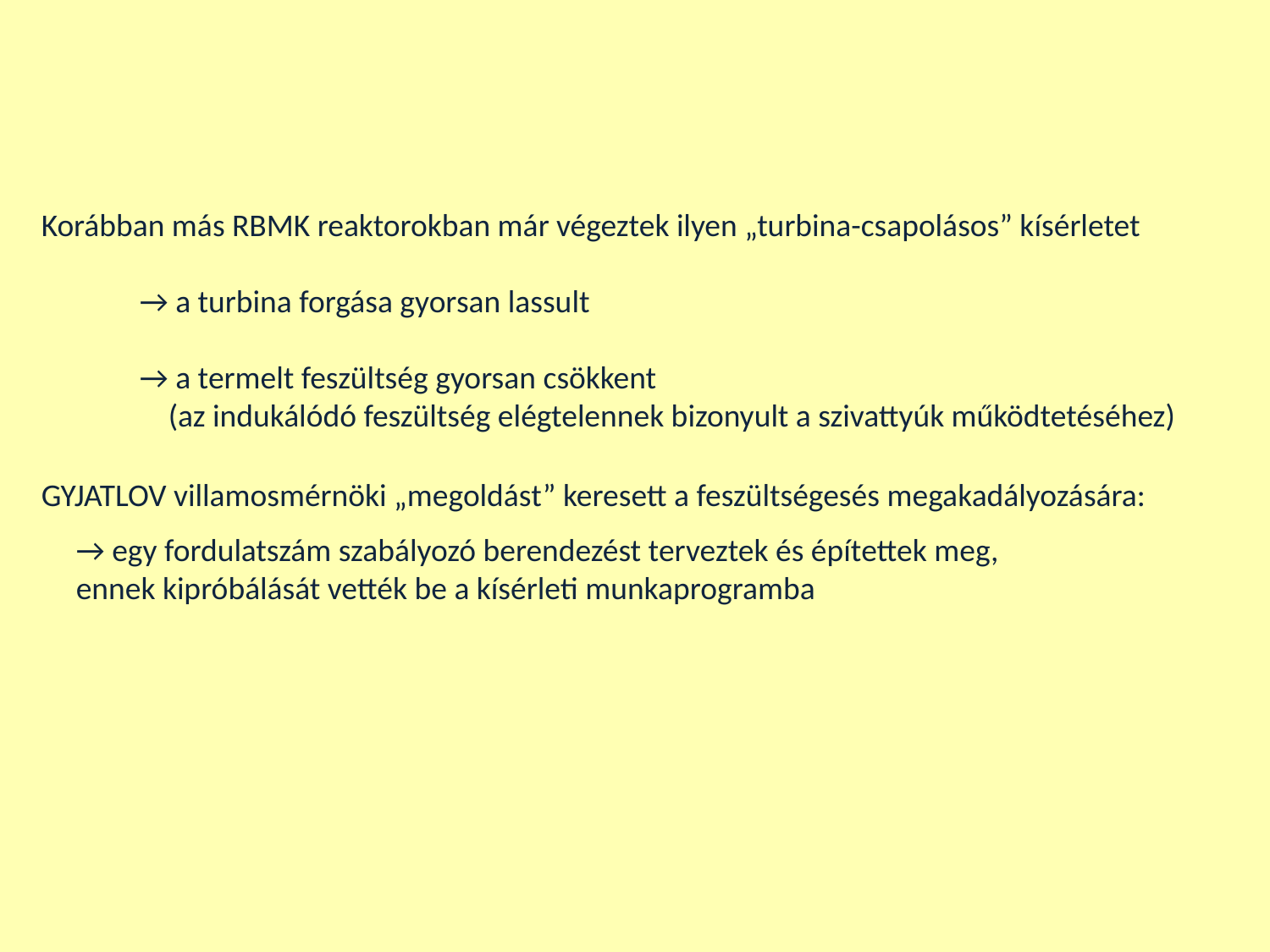

Korábban más RBMK reaktorokban már végeztek ilyen „turbina-csapolásos” kísérletet

	→ a turbina forgása gyorsan lassult

	→ a termelt feszültség gyorsan csökkent
	    (az indukálódó feszültség elégtelennek bizonyult a szivattyúk működtetéséhez)

    GYJATLOV villamosmérnöki „megoldást” keresett a feszültségesés megakadályozására:

→ egy fordulatszám szabályozó berendezést terveztek és építettek meg,
ennek kipróbálását vették be a kísérleti munkaprogramba